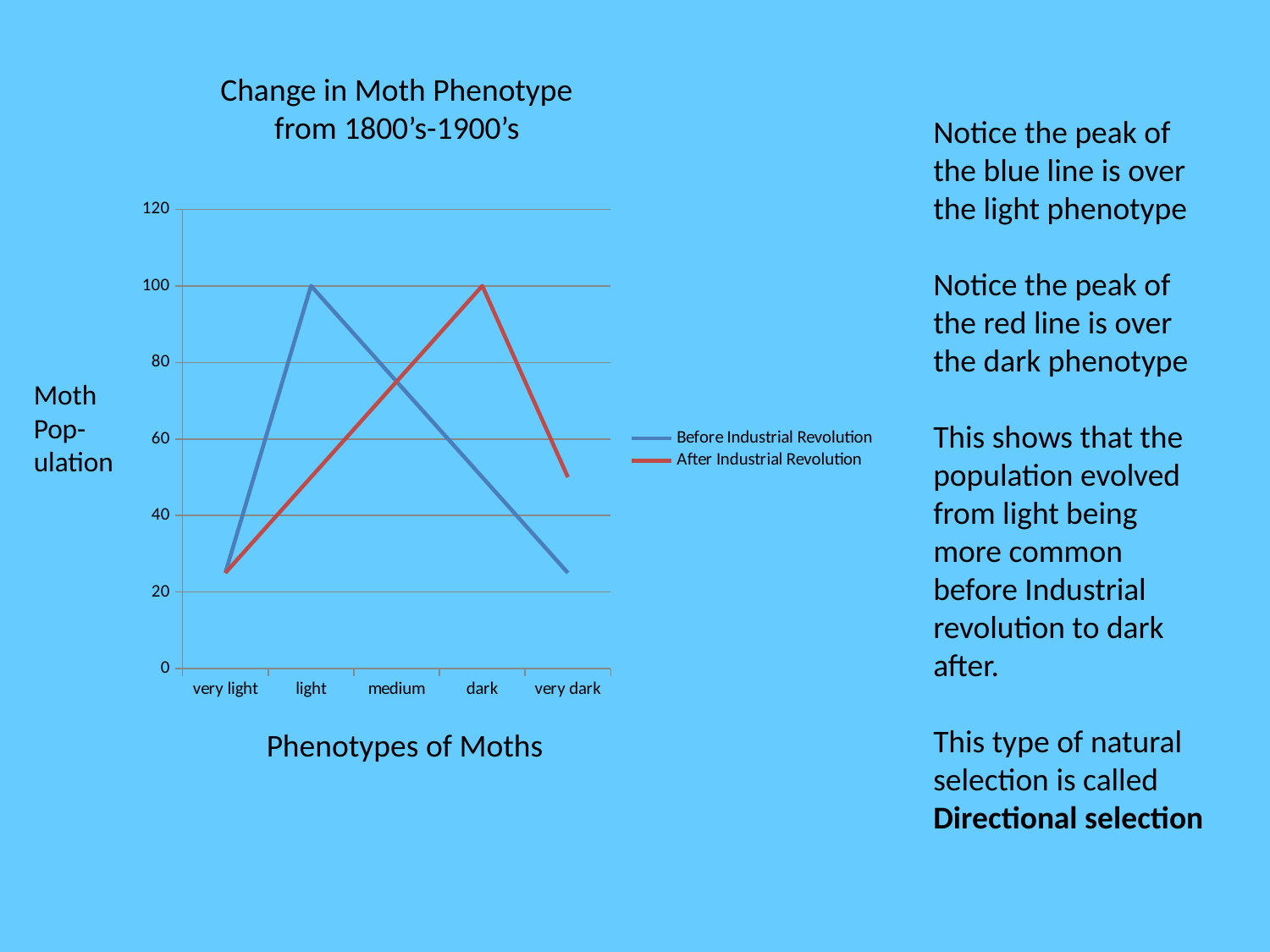

Change in Moth Phenotype from 1800’s-1900’s
Notice the peak of the blue line is over the light phenotype

Notice the peak of the red line is over the dark phenotype

This shows that the population evolved from light being more common before Industrial revolution to dark after.

This type of natural selection is called Directional selection

### Chart

| Category | Before Industrial Revolution | After Industrial Revolution |
|---|---|---|
| very light | 25.0 | 25.0 |
| light | 100.0 | 50.0 |
| medium | 75.0 | 75.0 |
| dark | 50.0 | 100.0 |
| very dark | 25.0 | 50.0 |
Moth Pop-ulation
Phenotypes of Moths